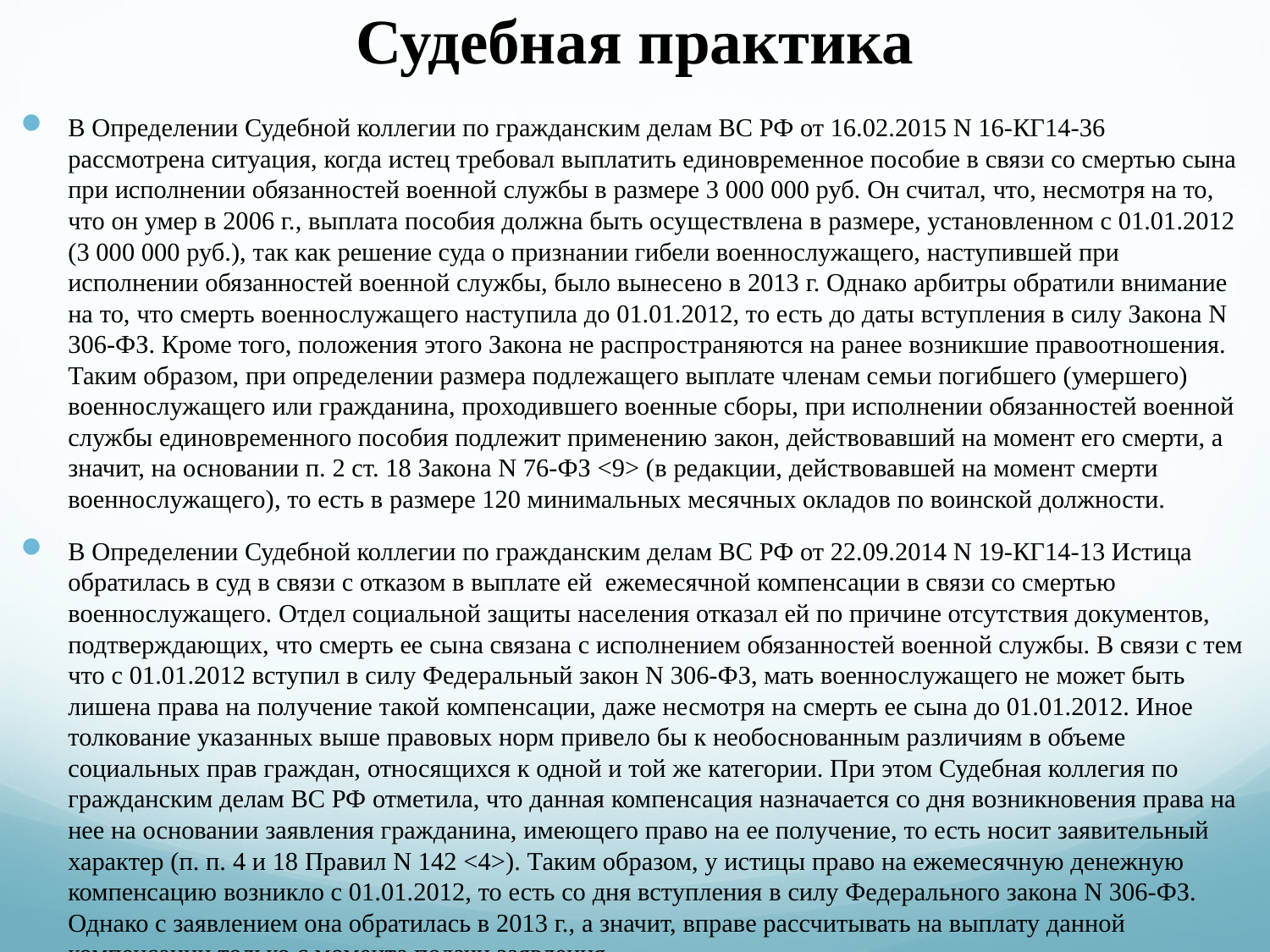

# Судебная практика
В Определении Судебной коллегии по гражданским делам ВС РФ от 16.02.2015 N 16-КГ14-36 рассмотрена ситуация, когда истец требовал выплатить единовременное пособие в связи со смертью сына при исполнении обязанностей военной службы в размере 3 000 000 руб. Он считал, что, несмотря на то, что он умер в 2006 г., выплата пособия должна быть осуществлена в размере, установленном с 01.01.2012 (3 000 000 руб.), так как решение суда о признании гибели военнослужащего, наступившей при исполнении обязанностей военной службы, было вынесено в 2013 г. Однако арбитры обратили внимание на то, что смерть военнослужащего наступила до 01.01.2012, то есть до даты вступления в силу Закона N 306-ФЗ. Кроме того, положения этого Закона не распространяются на ранее возникшие правоотношения. Таким образом, при определении размера подлежащего выплате членам семьи погибшего (умершего) военнослужащего или гражданина, проходившего военные сборы, при исполнении обязанностей военной службы единовременного пособия подлежит применению закон, действовавший на момент его смерти, а значит, на основании п. 2 ст. 18 Закона N 76-ФЗ <9> (в редакции, действовавшей на момент смерти военнослужащего), то есть в размере 120 минимальных месячных окладов по воинской должности.
В Определении Судебной коллегии по гражданским делам ВС РФ от 22.09.2014 N 19-КГ14-13 Истица обратилась в суд в связи с отказом в выплате ей  ежемесячной компенсации в связи со смертью военнослужащего. Отдел социальной защиты населения отказал ей по причине отсутствия документов, подтверждающих, что смерть ее сына связана с исполнением обязанностей военной службы. В связи с тем что с 01.01.2012 вступил в силу Федеральный закон N 306-ФЗ, мать военнослужащего не может быть лишена права на получение такой компенсации, даже несмотря на смерть ее сына до 01.01.2012. Иное толкование указанных выше правовых норм привело бы к необоснованным различиям в объеме социальных прав граждан, относящихся к одной и той же категории. При этом Судебная коллегия по гражданским делам ВС РФ отметила, что данная компенсация назначается со дня возникновения права на нее на основании заявления гражданина, имеющего право на ее получение, то есть носит заявительный характер (п. п. 4 и 18 Правил N 142 <4>). Таким образом, у истицы право на ежемесячную денежную компенсацию возникло с 01.01.2012, то есть со дня вступления в силу Федерального закона N 306-ФЗ. Однако с заявлением она обратилась в 2013 г., а значит, вправе рассчитывать на выплату данной компенсации только с момента подачи заявления.